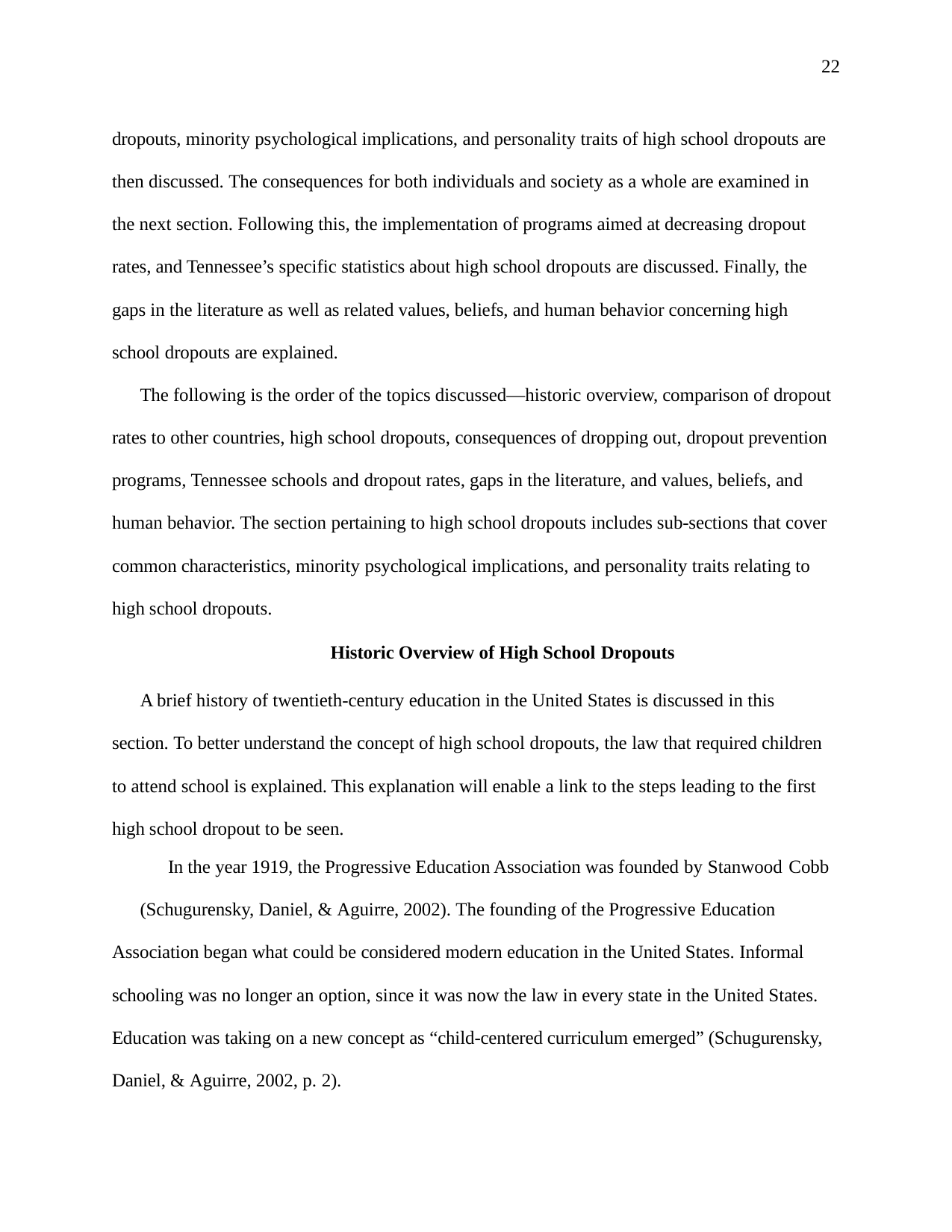

22

dropouts, minority psychological implications, and personality traits of high school dropouts are  then discussed. The consequences for both individuals and society as a whole are examined in  the next section. Following this, the implementation of programs aimed at decreasing dropout  rates, and Tennessee’s specific statistics about high school dropouts are discussed. Finally, the  gaps in the literature as well as related values, beliefs, and human behavior concerning high  school dropouts are explained.
The following is the order of the topics discussed—historic overview, comparison of dropout  rates to other countries, high school dropouts, consequences of dropping out, dropout prevention  programs, Tennessee schools and dropout rates, gaps in the literature, and values, beliefs, and  human behavior. The section pertaining to high school dropouts includes sub-sections that cover  common characteristics, minority psychological implications, and personality traits relating to  high school dropouts.

Historic Overview of High School Dropouts
A brief history of twentieth-century education in the United States is discussed in this  section. To better understand the concept of high school dropouts, the law that required children  to attend school is explained. This explanation will enable a link to the steps leading to the first  high school dropout to be seen.
In the year 1919, the Progressive Education Association was founded by Stanwood Cobb
(Schugurensky, Daniel, & Aguirre, 2002). The founding of the Progressive Education  Association began what could be considered modern education in the United States. Informal  schooling was no longer an option, since it was now the law in every state in the United States.  Education was taking on a new concept as “child-centered curriculum emerged” (Schugurensky,  Daniel, & Aguirre, 2002, p. 2).